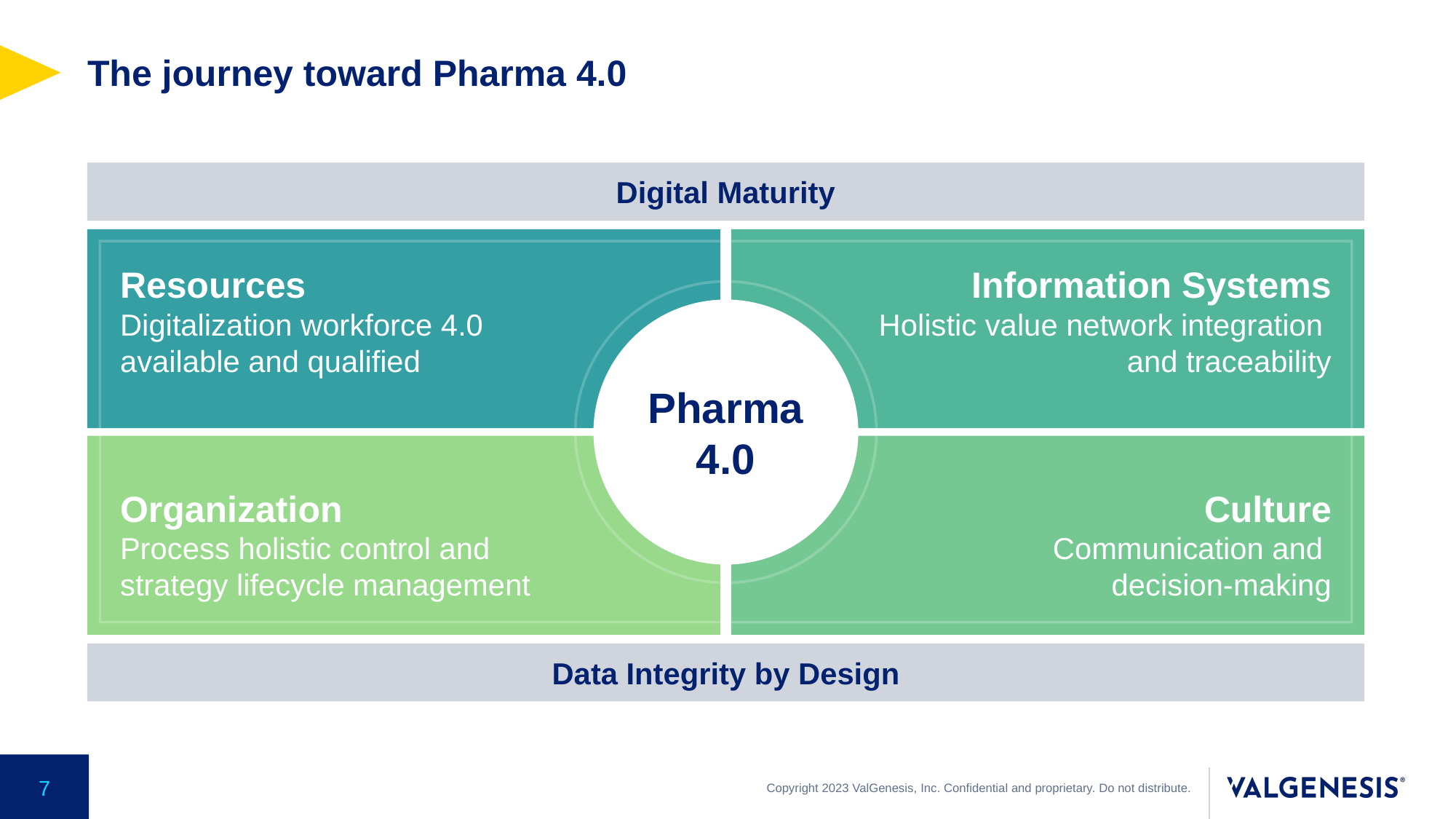

# The journey toward Pharma 4.0
Digital Maturity
Resources
Digitalization workforce 4.0
available and qualified
Information Systems
Holistic value network integration
and traceability

Pharma 4.0
Organization
Process holistic control and
strategy lifecycle management
Culture
Communication and
decision-making
Data Integrity by Design